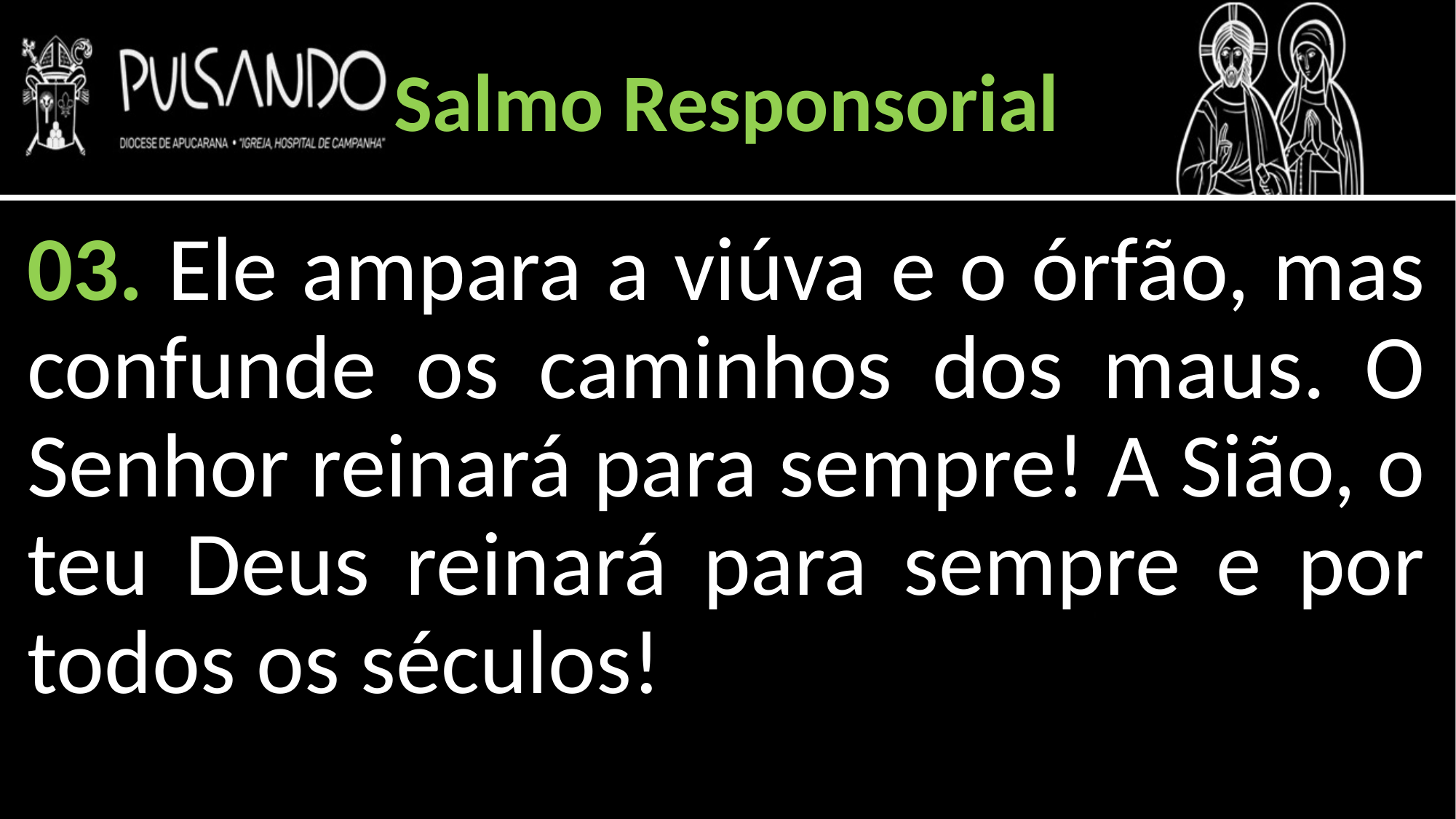

Salmo Responsorial
03. Ele ampara a viúva e o órfão, mas confunde os caminhos dos maus. O Senhor reinará para sempre! A Sião, o teu Deus reinará para sempre e por todos os séculos!